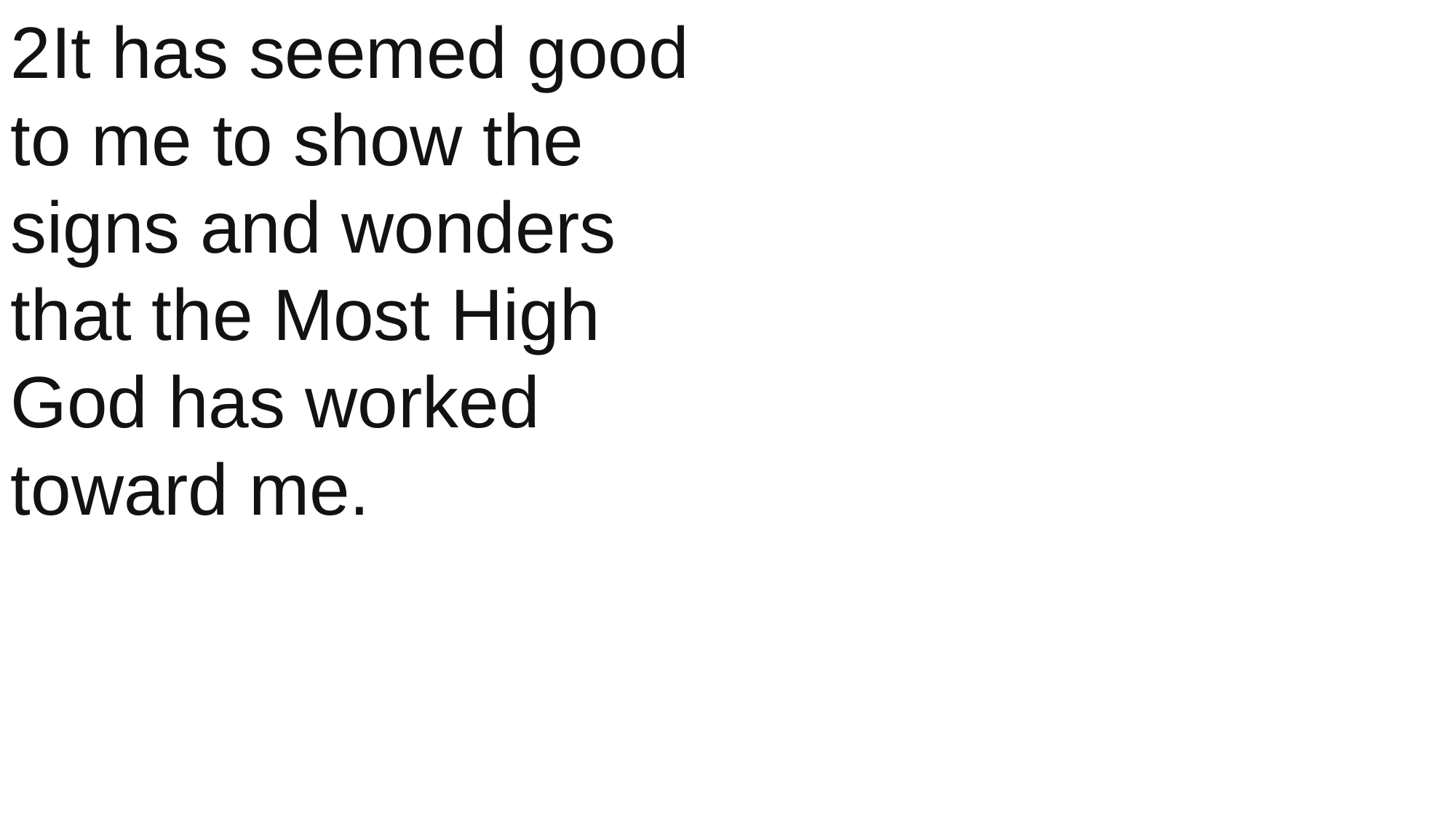

2It has seemed good to me to show the signs and wonders that the Most High God has worked toward me.

 John